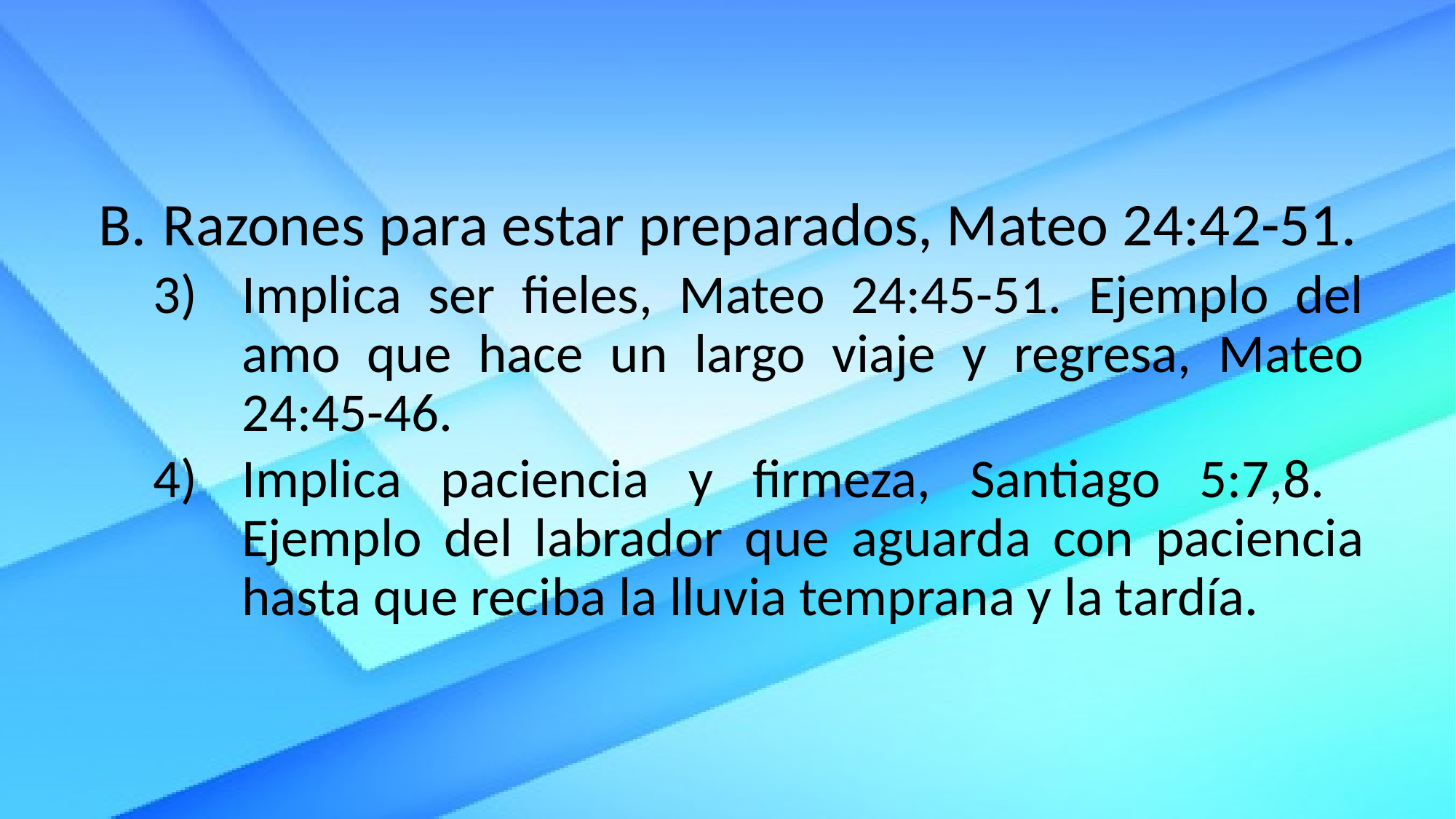

Razones para estar preparados, Mateo 24:42-51.
Implica ser fieles, Mateo 24:45-51. Ejemplo del amo que hace un largo viaje y regresa, Mateo 24:45-46.
Implica paciencia y firmeza, Santiago 5:7,8.  Ejemplo del labrador que aguarda con paciencia hasta que reciba la lluvia temprana y la tardía.